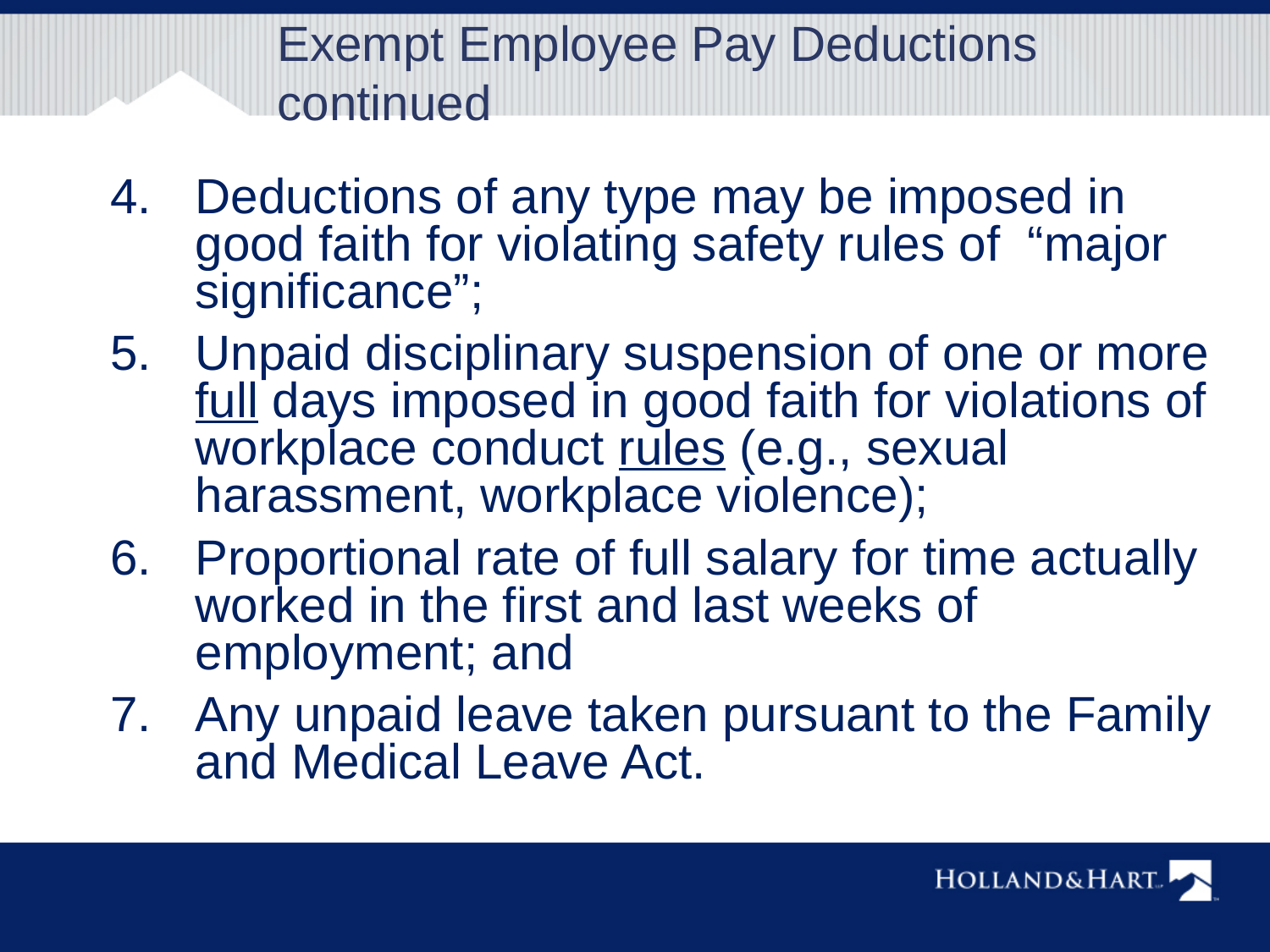

# Exempt Employee Pay Deductions continued
Deductions of any type may be imposed in good faith for violating safety rules of  “major significance”;
Unpaid disciplinary suspension of one or more full days imposed in good faith for violations of workplace conduct rules (e.g., sexual harassment, workplace violence);
Proportional rate of full salary for time actually worked in the first and last weeks of employment; and
Any unpaid leave taken pursuant to the Family and Medical Leave Act.